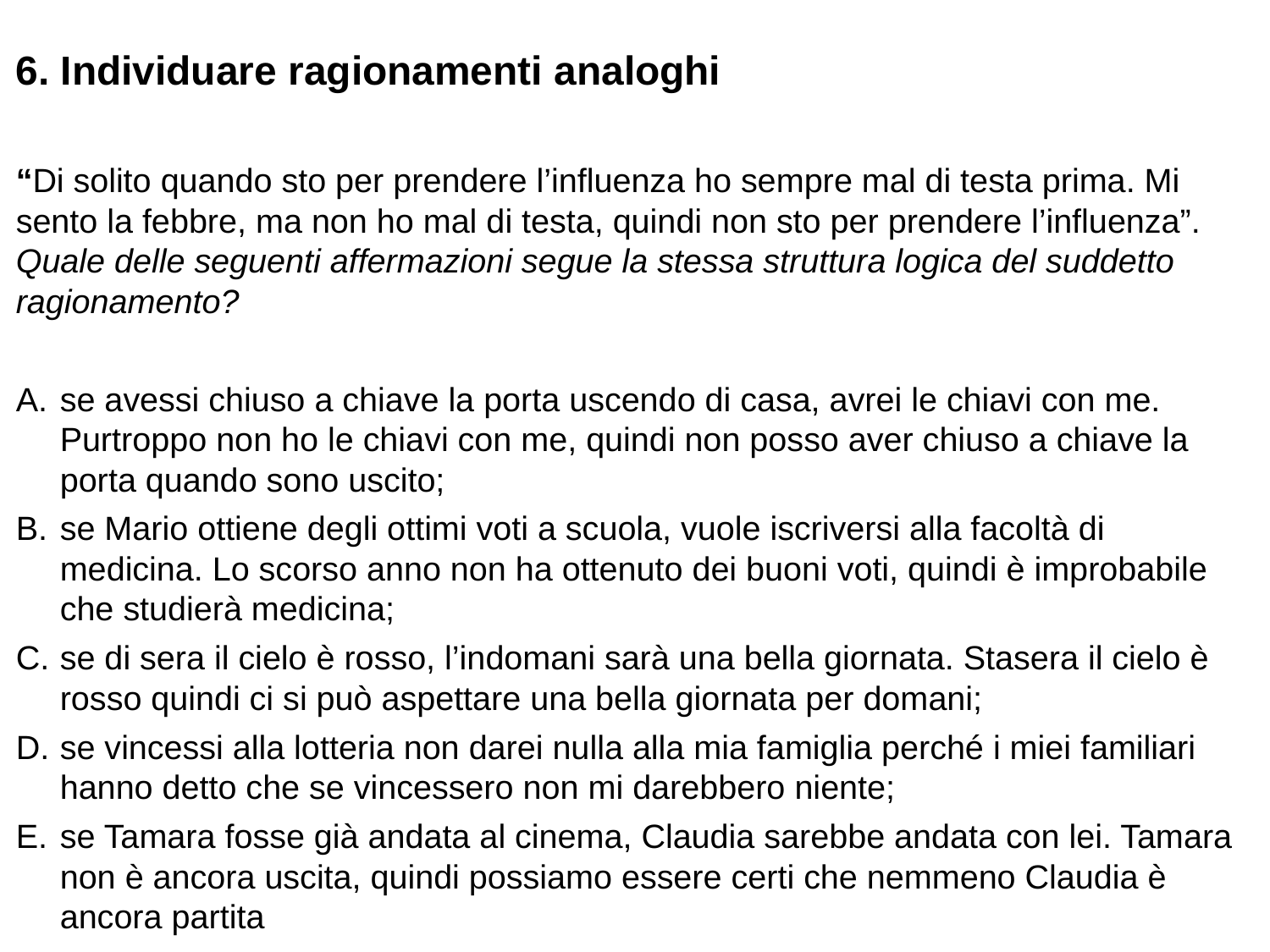

6. Individuare ragionamenti analoghi

“Di solito quando sto per prendere l’influenza ho sempre mal di testa prima. Mi sento la febbre, ma non ho mal di testa, quindi non sto per prendere l’influenza”. Quale delle seguenti affermazioni segue la stessa struttura logica del suddetto ragionamento?

se avessi chiuso a chiave la porta uscendo di casa, avrei le chiavi con me. Purtroppo non ho le chiavi con me, quindi non posso aver chiuso a chiave la porta quando sono uscito;
se Mario ottiene degli ottimi voti a scuola, vuole iscriversi alla facoltà di medicina. Lo scorso anno non ha ottenuto dei buoni voti, quindi è improbabile che studierà medicina;
se di sera il cielo è rosso, l’indomani sarà una bella giornata. Stasera il cielo è rosso quindi ci si può aspettare una bella giornata per domani;
se vincessi alla lotteria non darei nulla alla mia famiglia perché i miei familiari hanno detto che se vincessero non mi darebbero niente;
se Tamara fosse già andata al cinema, Claudia sarebbe andata con lei. Tamara non è ancora uscita, quindi possiamo essere certi che nemmeno Claudia è ancora partita